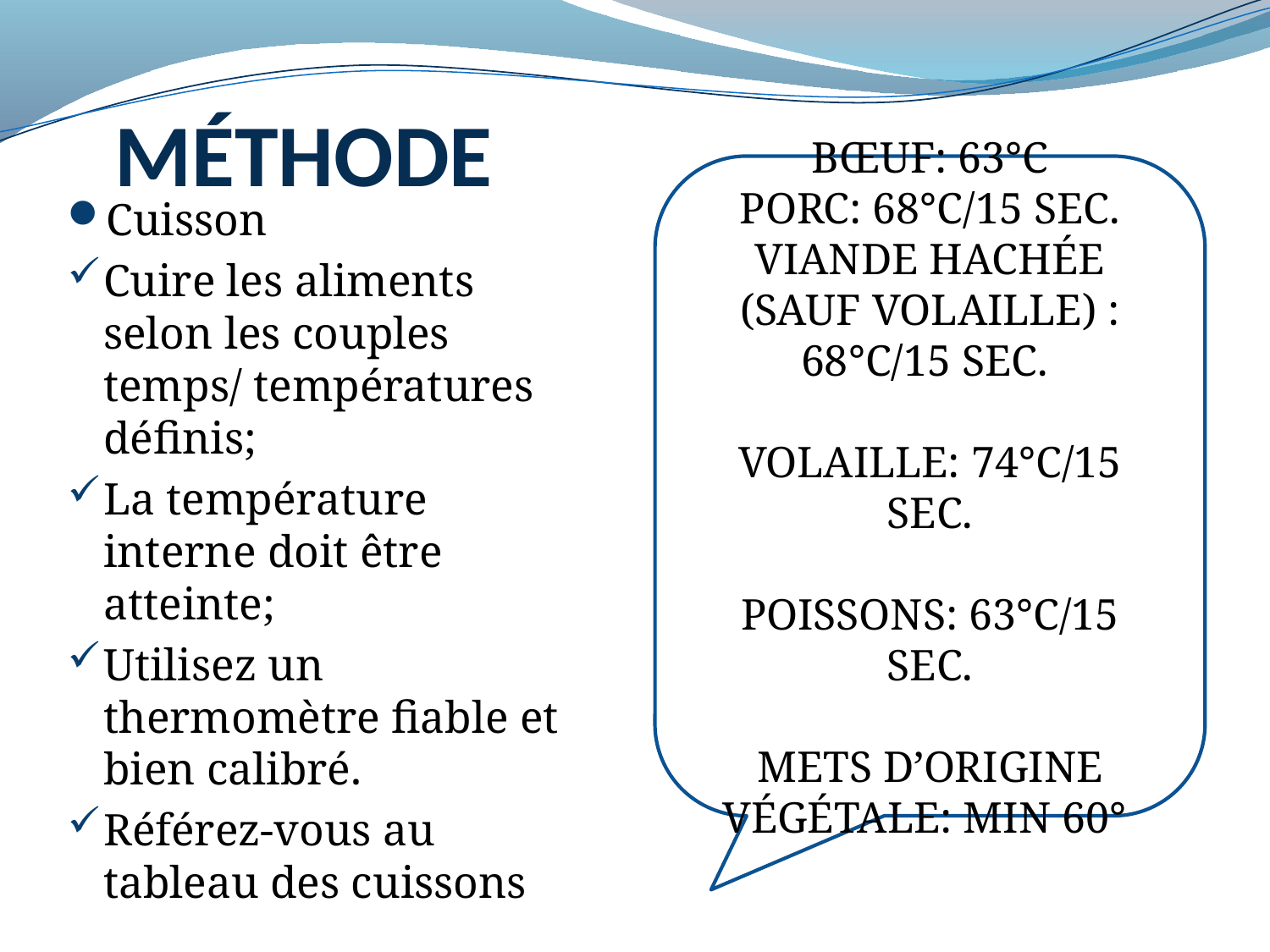

# MÉTHODE
BŒUF: 63°C
PORC: 68°C/15 SEC. VIANDE HACHÉE (SAUF VOLAILLE) : 68°C/15 SEC.

VOLAILLE: 74°C/15 SEC.

POISSONS: 63°C/15 SEC.

METS D’ORIGINE VÉGÉTALE: MIN 60°
Cuisson
Cuire les aliments selon les couples temps/ températures définis;
La température interne doit être atteinte;
Utilisez un thermomètre fiable et bien calibré.
Référez-vous au tableau des cuissons